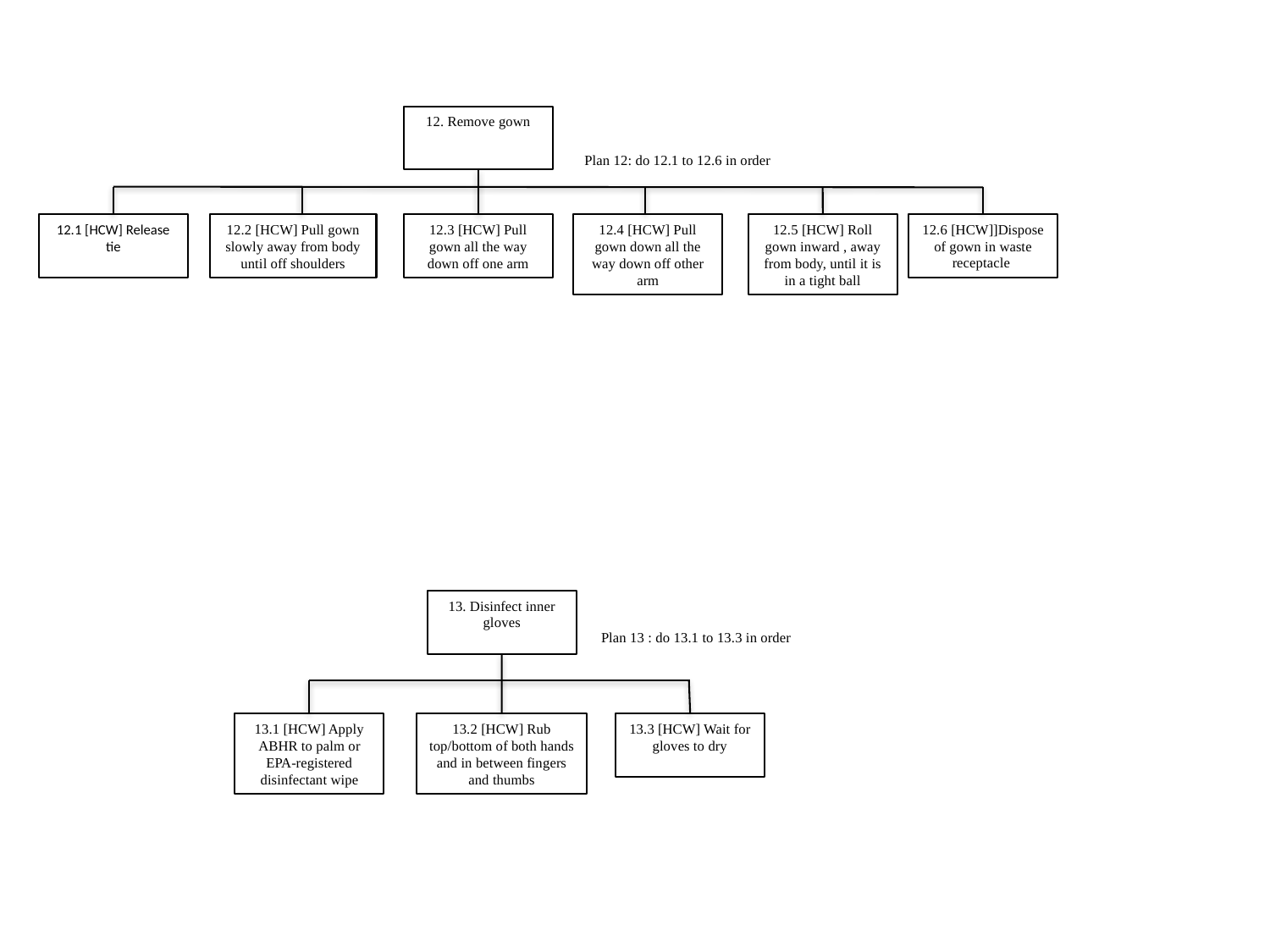

12. Remove gown

Plan 12: do 12.1 to 12.6 in order
12.6 [HCW]]Dispose of gown in waste receptacle
12.1 [HCW] Release tie

12.2 [HCW] Pull gown slowly away from body until off shoulders
12.3 [HCW] Pull gown all the way down off one arm
12.4 [HCW] Pull gown down all the way down off other arm
12.5 [HCW] Roll gown inward , away from body, until it is in a tight ball
13. Disinfect inner gloves

Plan 13 : do 13.1 to 13.3 in order
13.1 [HCW] Apply ABHR to palm or EPA-registered disinfectant wipe
13.2 [HCW] Rub top/bottom of both hands and in between fingers and thumbs
13.3 [HCW] Wait for gloves to dry